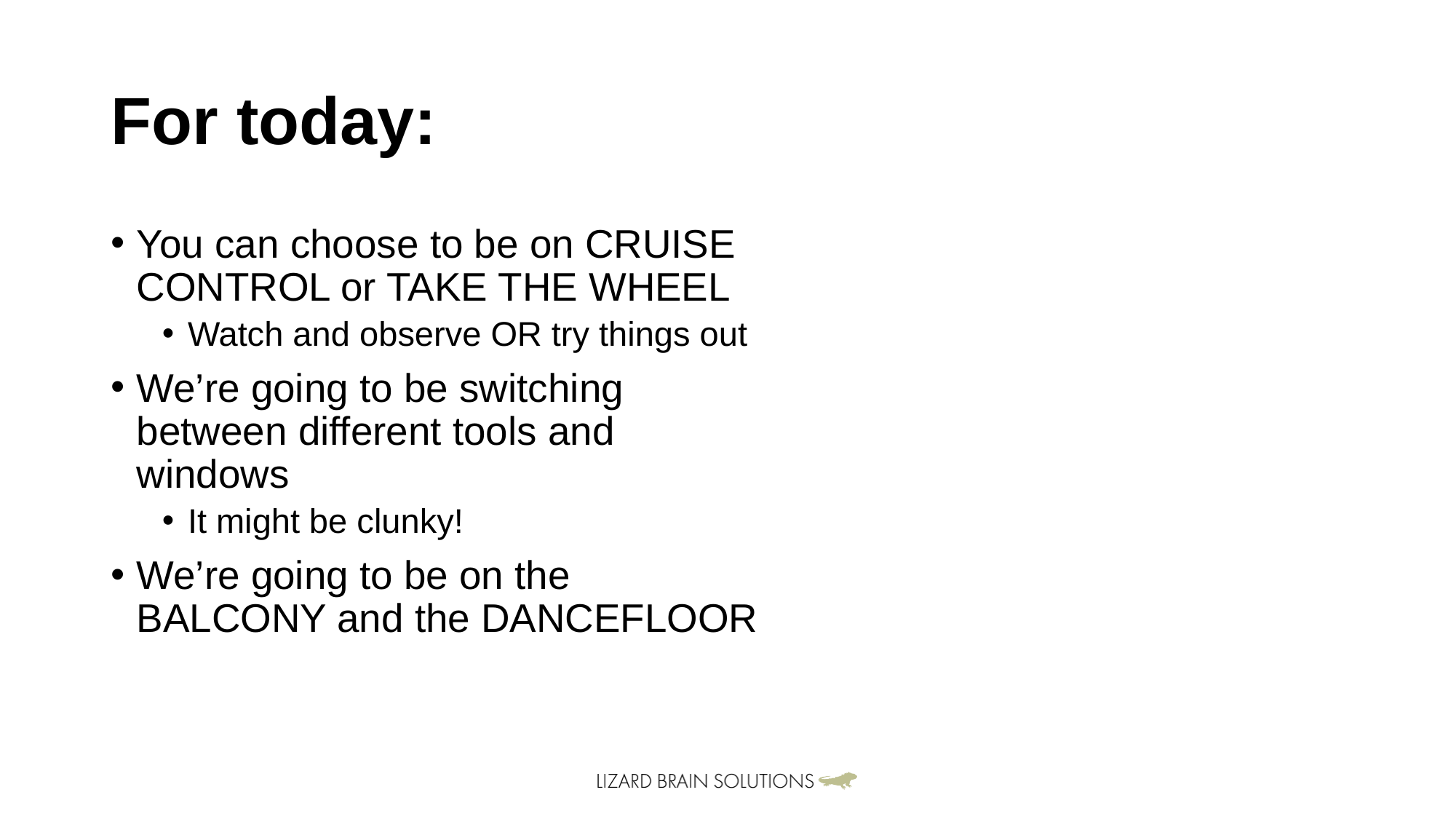

# For today:
You can choose to be on CRUISE CONTROL or TAKE THE WHEEL
Watch and observe OR try things out
We’re going to be switching between different tools and windows
It might be clunky!
We’re going to be on the BALCONY and the DANCEFLOOR